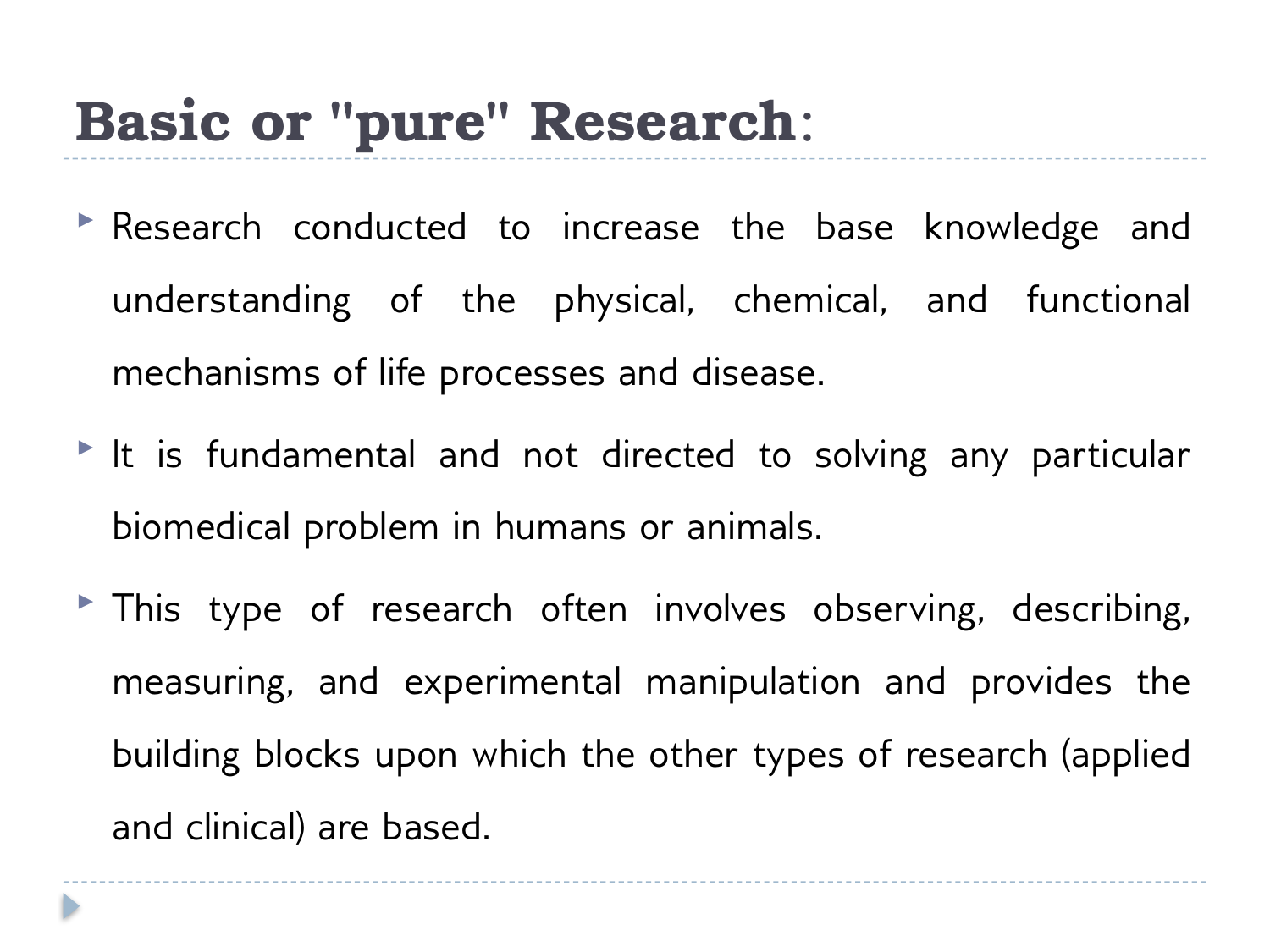

# Basic or "pure" Research:
Research conducted to increase the base knowledge and understanding of the physical, chemical, and functional mechanisms of life processes and disease.
It is fundamental and not directed to solving any particular biomedical problem in humans or animals.
This type of research often involves observing, describing, measuring, and experimental manipulation and provides the building blocks upon which the other types of research (applied and clinical) are based.